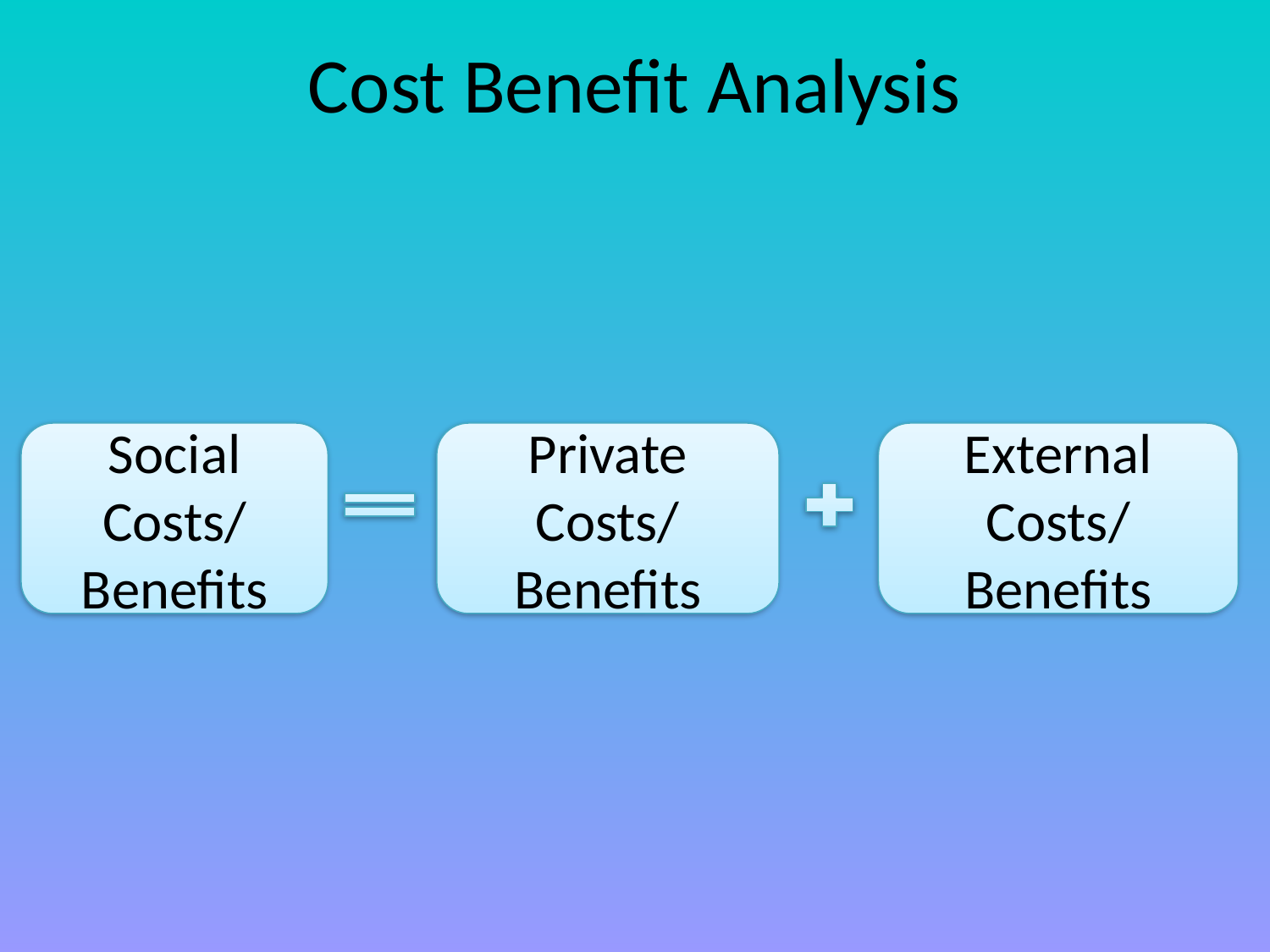

# Cost Benefit Analysis
Social Costs/ Benefits
Private Costs/ Benefits
External Costs/ Benefits